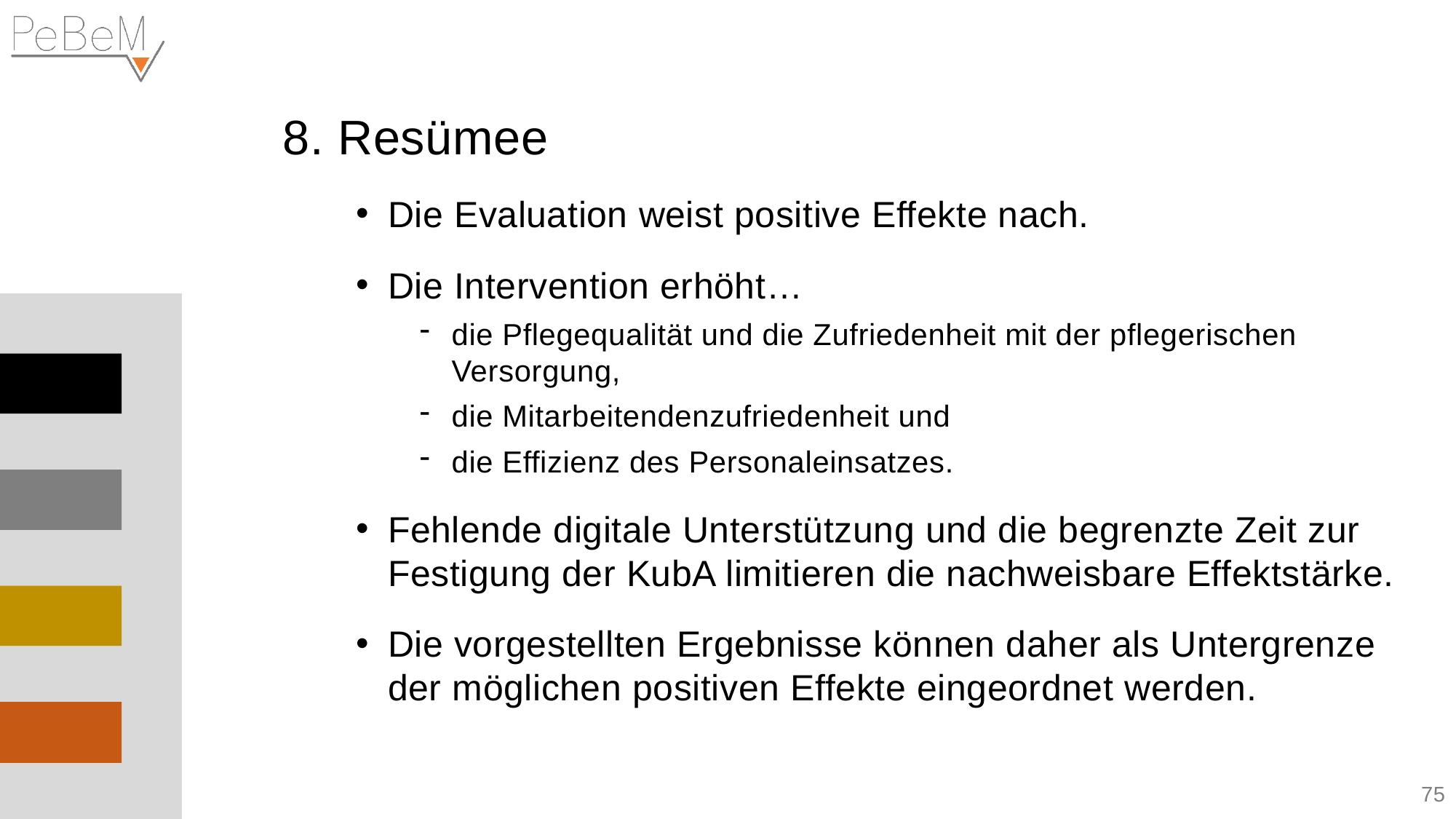

8. Resümee

Die Evaluation weist positive Effekte nach.
Die Intervention erhöht…
die Pflegequalität und die Zufriedenheit mit der pflegerischen Versorgung,
die Mitarbeitendenzufriedenheit und
die Effizienz des Personaleinsatzes.
Fehlende digitale Unterstützung und die begrenzte Zeit zur Festigung der KubA limitieren die nachweisbare Effektstärke.
Die vorgestellten Ergebnisse können daher als Untergrenze der möglichen positiven Effekte eingeordnet werden.